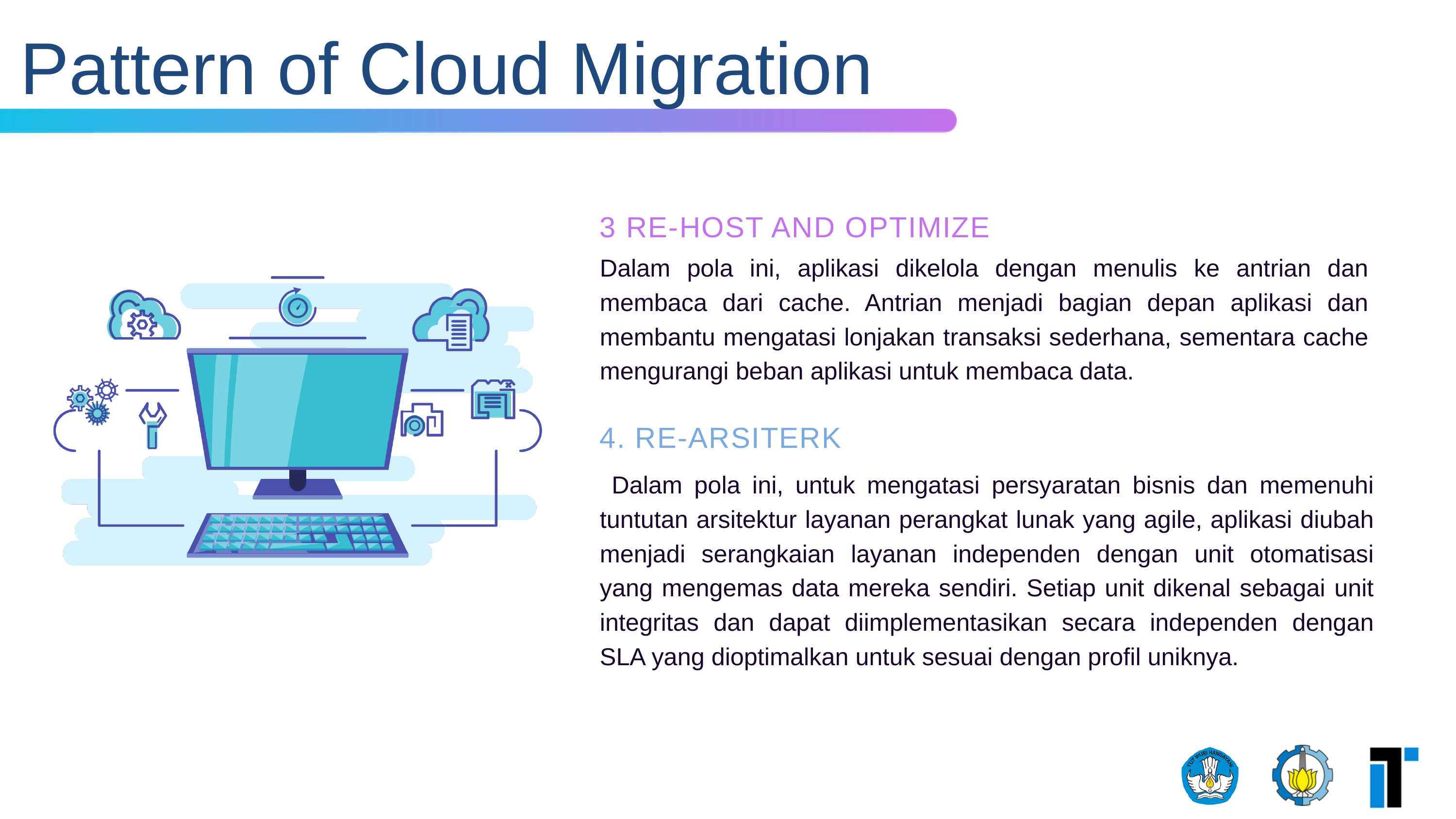

Pattern of Cloud Migration

3 RE-HOST AND OPTIMIZE
Dalam pola ini, aplikasi dikelola dengan menulis ke antrian dan membaca dari cache. Antrian menjadi bagian depan aplikasi dan membantu mengatasi lonjakan transaksi sederhana, sementara cache mengurangi beban aplikasi untuk membaca data.

4. RE-ARSITERK
 Dalam pola ini, untuk mengatasi persyaratan bisnis dan memenuhi tuntutan arsitektur layanan perangkat lunak yang agile, aplikasi diubah menjadi serangkaian layanan independen dengan unit otomatisasi yang mengemas data mereka sendiri. Setiap unit dikenal sebagai unit integritas dan dapat diimplementasikan secara independen dengan SLA yang dioptimalkan untuk sesuai dengan profil uniknya.